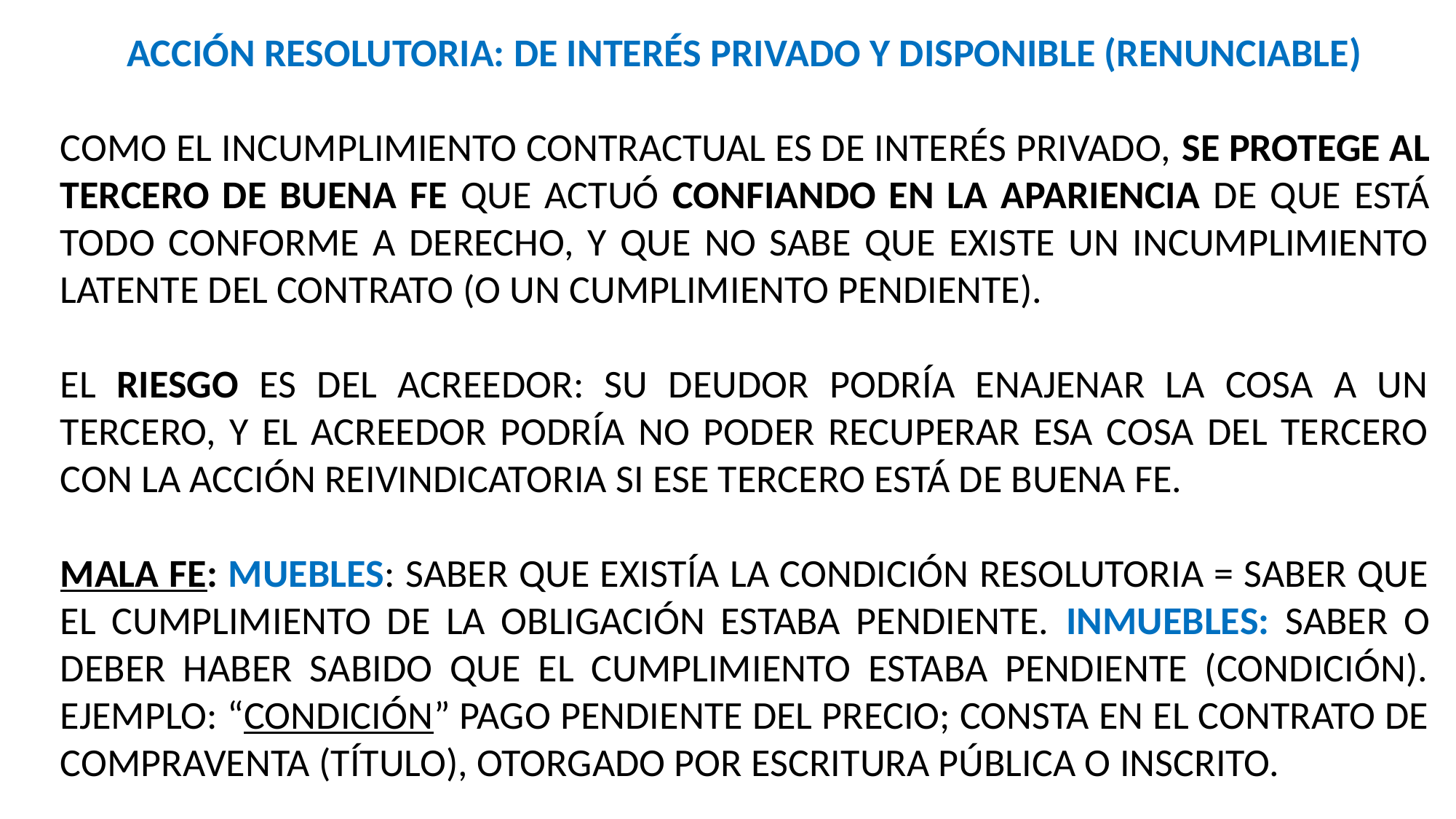

ACCIÓN RESOLUTORIA: DE INTERÉS PRIVADO Y DISPONIBLE (RENUNCIABLE)

COMO EL INCUMPLIMIENTO CONTRACTUAL ES DE INTERÉS PRIVADO, SE PROTEGE AL TERCERO DE BUENA FE QUE ACTUÓ CONFIANDO EN LA APARIENCIA DE QUE ESTÁ TODO CONFORME A DERECHO, Y QUE NO SABE QUE EXISTE UN INCUMPLIMIENTO LATENTE DEL CONTRATO (O UN CUMPLIMIENTO PENDIENTE).

EL RIESGO ES DEL ACREEDOR: SU DEUDOR PODRÍA ENAJENAR LA COSA A UN TERCERO, Y EL ACREEDOR PODRÍA NO PODER RECUPERAR ESA COSA DEL TERCERO CON LA ACCIÓN REIVINDICATORIA SI ESE TERCERO ESTÁ DE BUENA FE.

MALA FE: MUEBLES: SABER QUE EXISTÍA LA CONDICIÓN RESOLUTORIA = SABER QUE EL CUMPLIMIENTO DE LA OBLIGACIÓN ESTABA PENDIENTE. INMUEBLES: SABER O DEBER HABER SABIDO QUE EL CUMPLIMIENTO ESTABA PENDIENTE (CONDICIÓN). EJEMPLO: “CONDICIÓN” PAGO PENDIENTE DEL PRECIO; CONSTA EN EL CONTRATO DE COMPRAVENTA (TÍTULO), OTORGADO POR ESCRITURA PÚBLICA O INSCRITO.